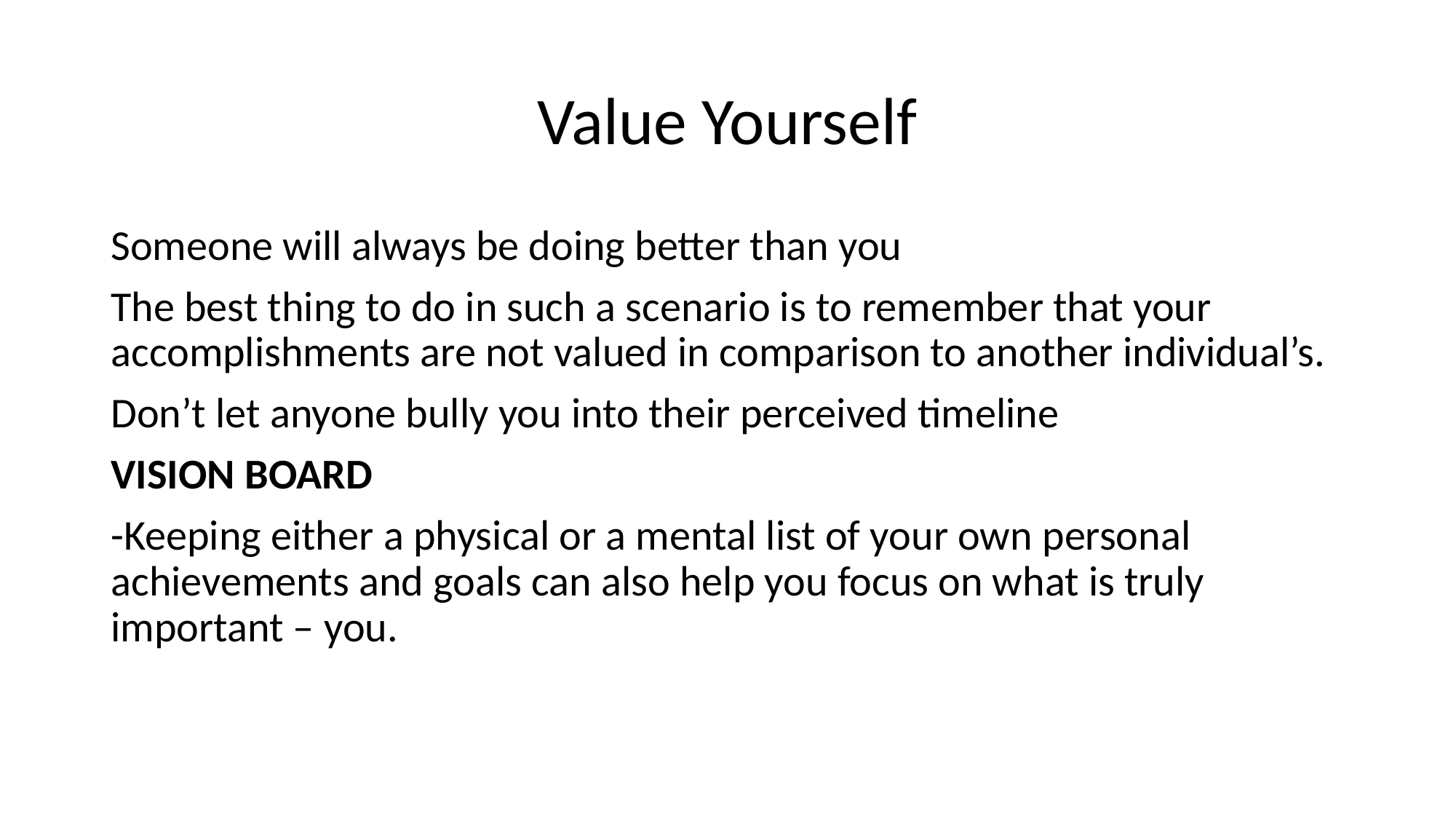

# Value Yourself
Someone will always be doing better than you
The best thing to do in such a scenario is to remember that your accomplishments are not valued in comparison to another individual’s.
Don’t let anyone bully you into their perceived timeline
VISION BOARD
-Keeping either a physical or a mental list of your own personal achievements and goals can also help you focus on what is truly important – you.